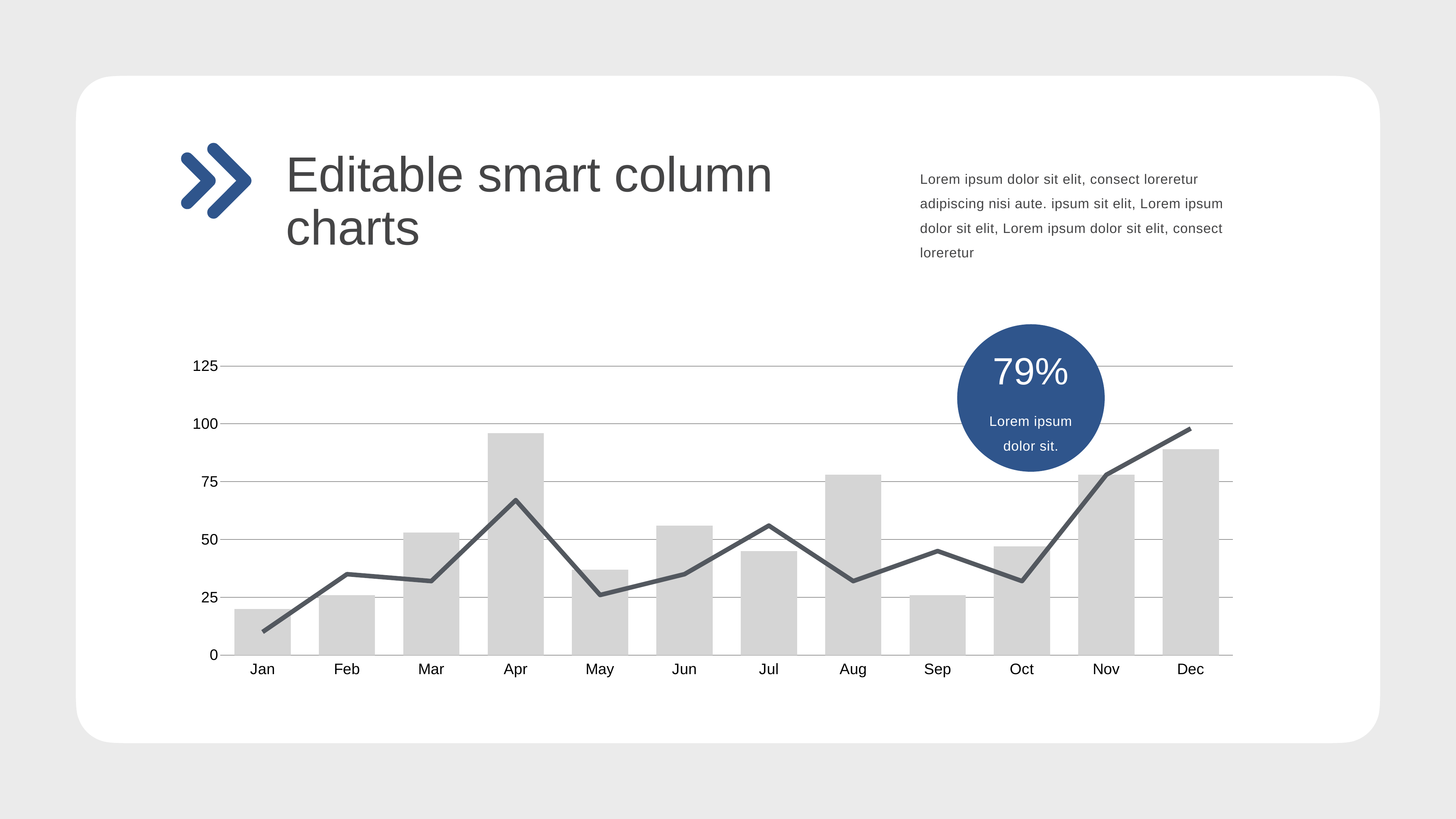

Editable smart column charts
Lorem ipsum dolor sit elit, consect loreretur adipiscing nisi aute. ipsum sit elit, Lorem ipsum dolor sit elit, Lorem ipsum dolor sit elit, consect loreretur

79%
Lorem ipsum dolor sit.

### Chart

| Category | Region 2 | Region 1 |
|---|---|---|
| Jan | 20.0 | 10.0 |
| Feb | 26.0 | 35.0 |
| Mar | 53.0 | 32.0 |
| Apr | 96.0 | 67.0 |
| May | 37.0 | 26.0 |
| Jun | 56.0 | 35.0 |
| Jul | 45.0 | 56.0 |
| Aug | 78.0 | 32.0 |
| Sep | 26.0 | 45.0 |
| Oct | 47.0 | 32.0 |
| Nov | 78.0 | 78.0 |
| Dec | 89.0 | 98.0 |